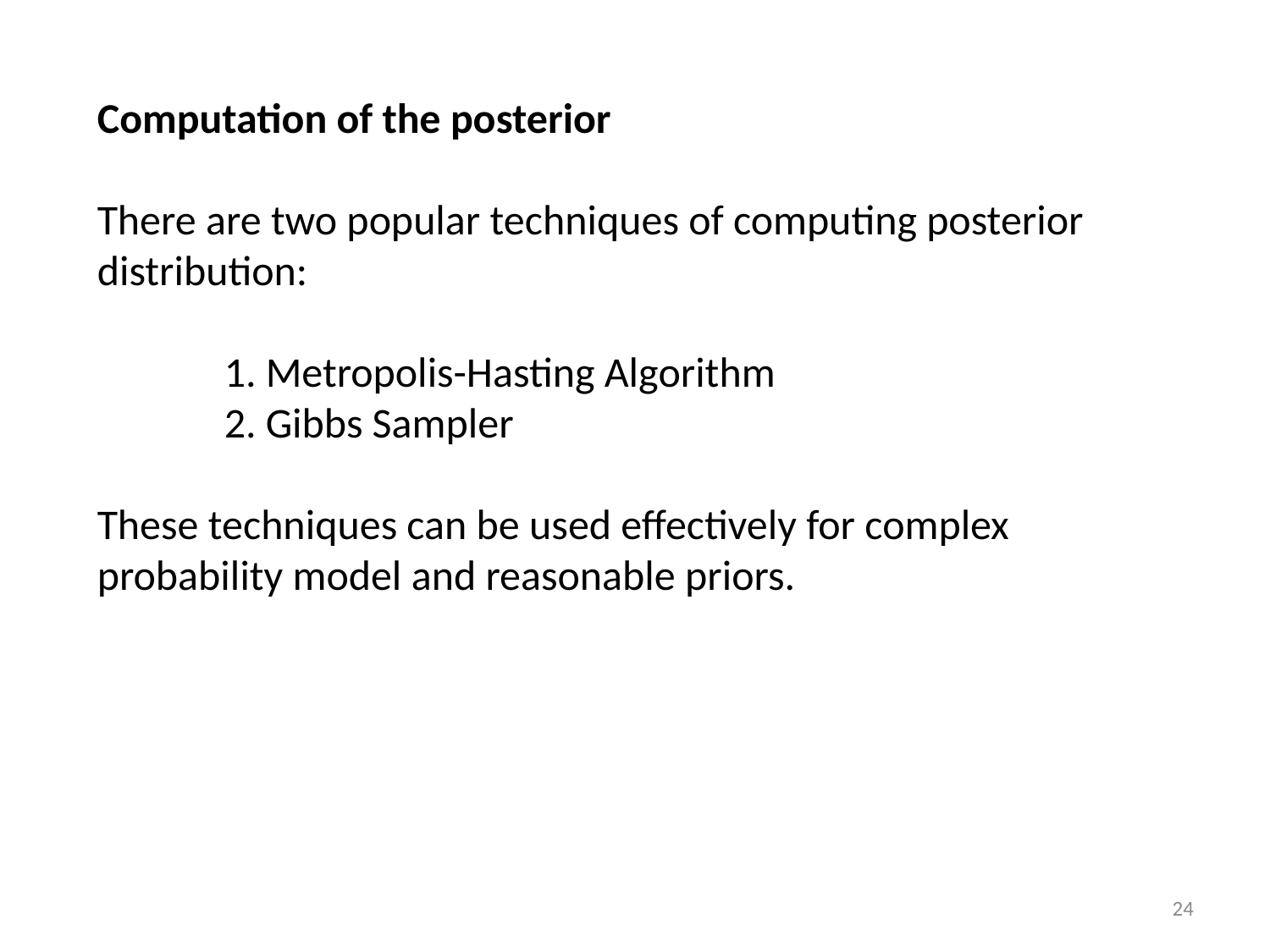

Computation of the posterior

There are two popular techniques of computing posterior distribution:

	1. Metropolis-Hasting Algorithm
	2. Gibbs Sampler

These techniques can be used effectively for complex probability model and reasonable priors.
24